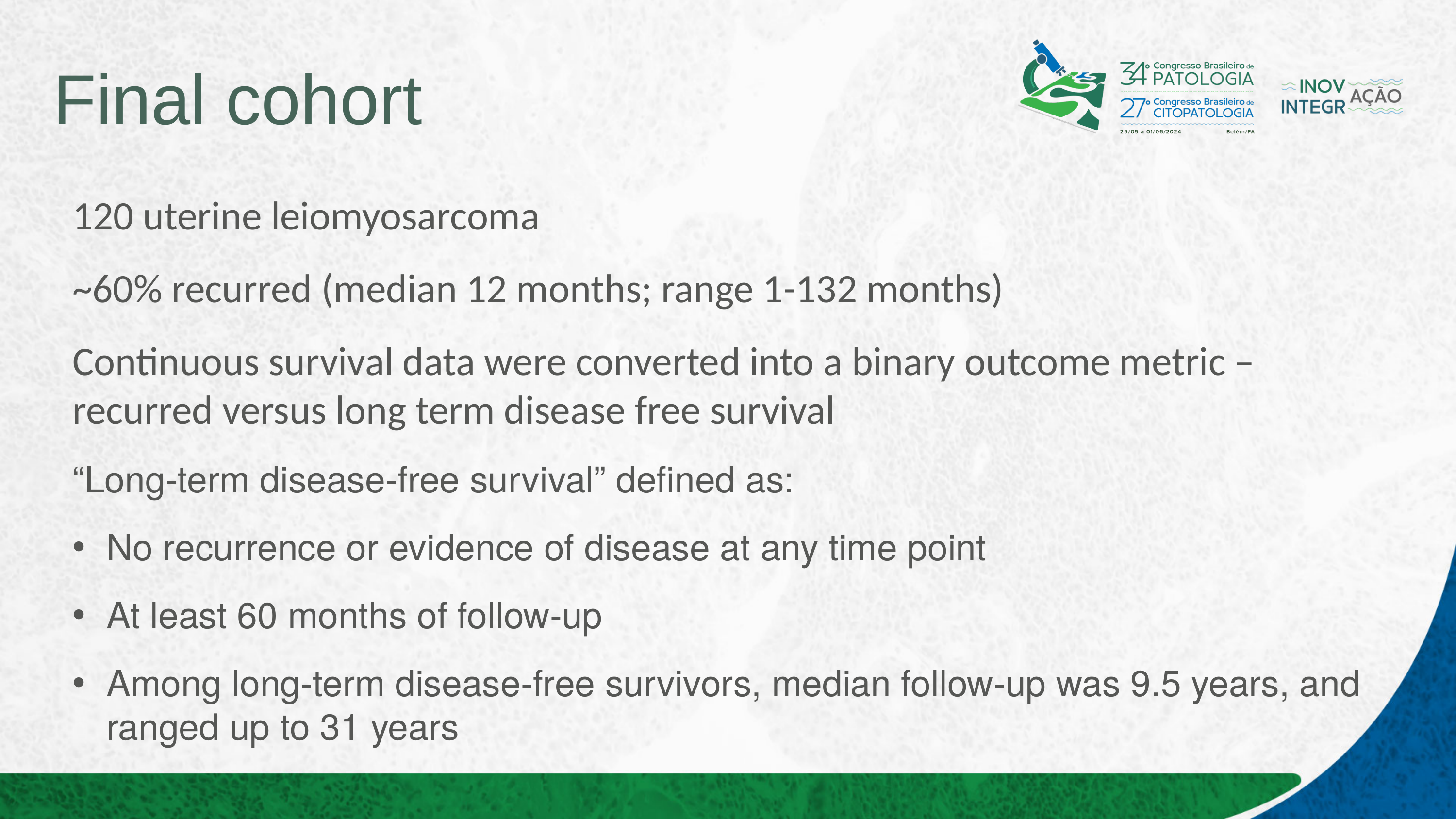

# Final cohort
120 uterine leiomyosarcoma
~60% recurred (median 12 months; range 1-132 months)
Continuous survival data were converted into a binary outcome metric – recurred versus long term disease free survival
“Long-term disease-free survival” defined as:
No recurrence or evidence of disease at any time point
At least 60 months of follow-up
Among long-term disease-free survivors, median follow-up was 9.5 years, and ranged up to 31 years